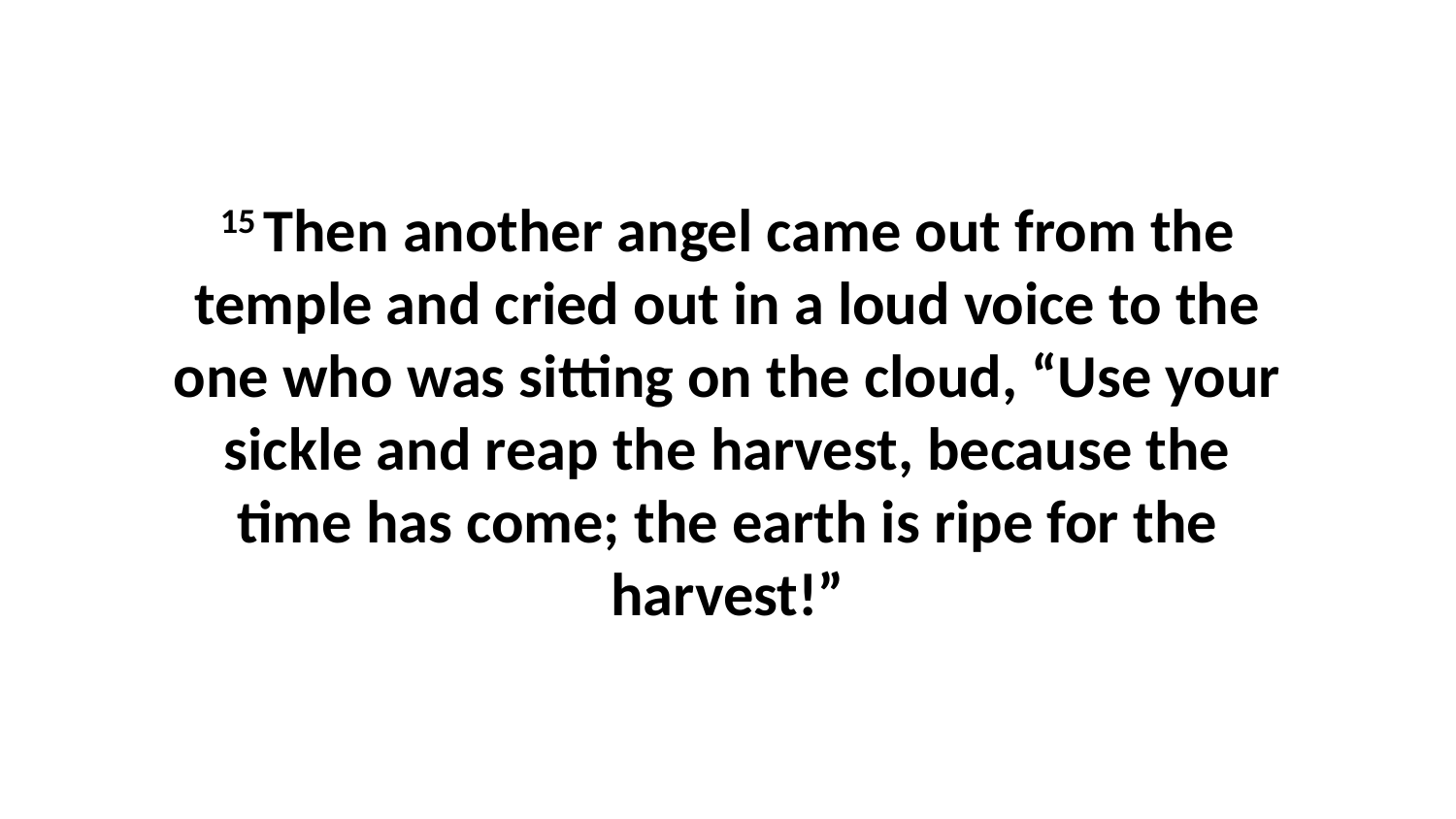

15 Then another angel came out from the temple and cried out in a loud voice to the one who was sitting on the cloud, “Use your sickle and reap the harvest, because the time has come; the earth is ripe for the harvest!”